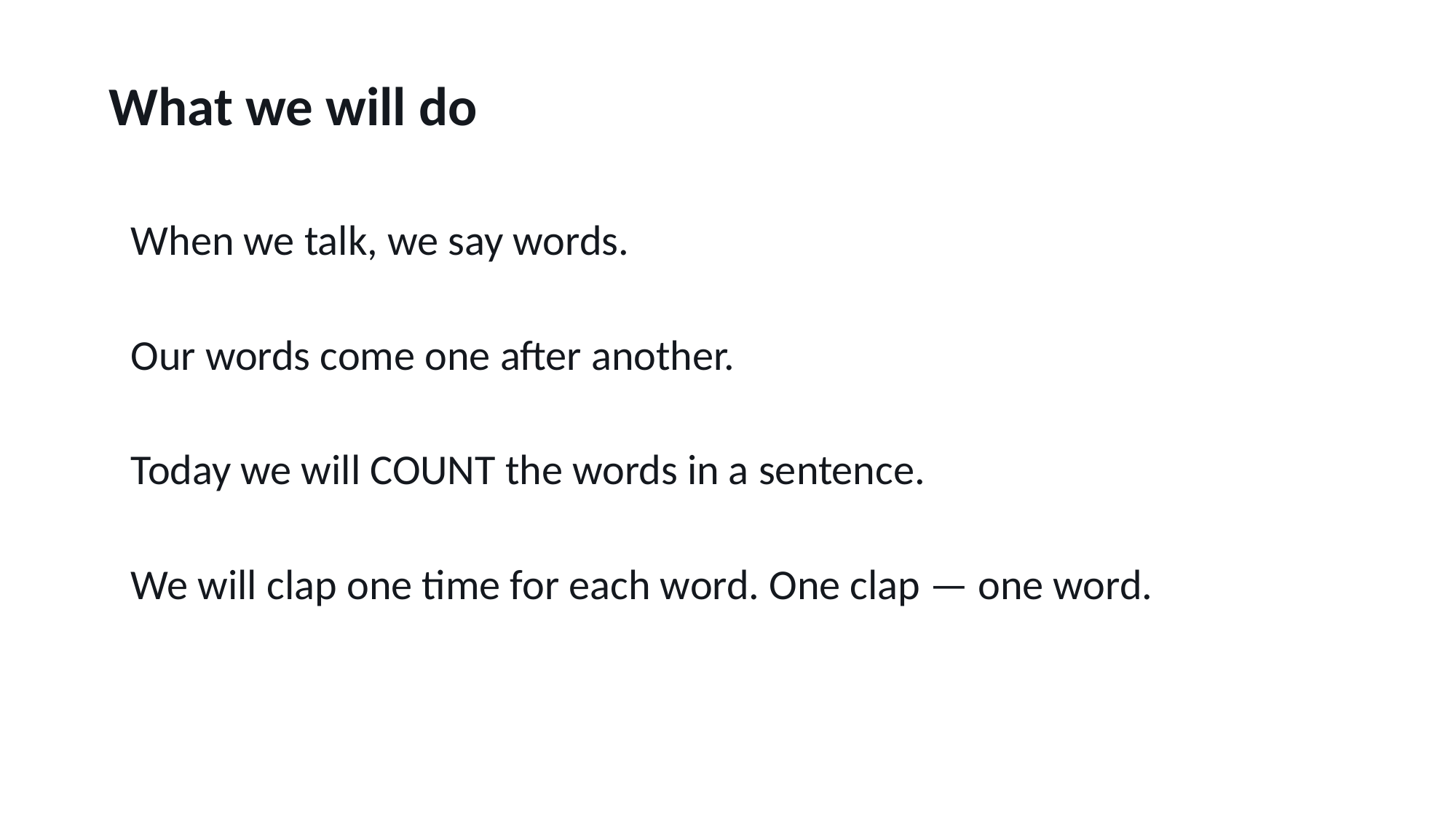

What we will do
When we talk, we say words.
Our words come one after another.
Today we will COUNT the words in a sentence.
We will clap one time for each word. One clap — one word.